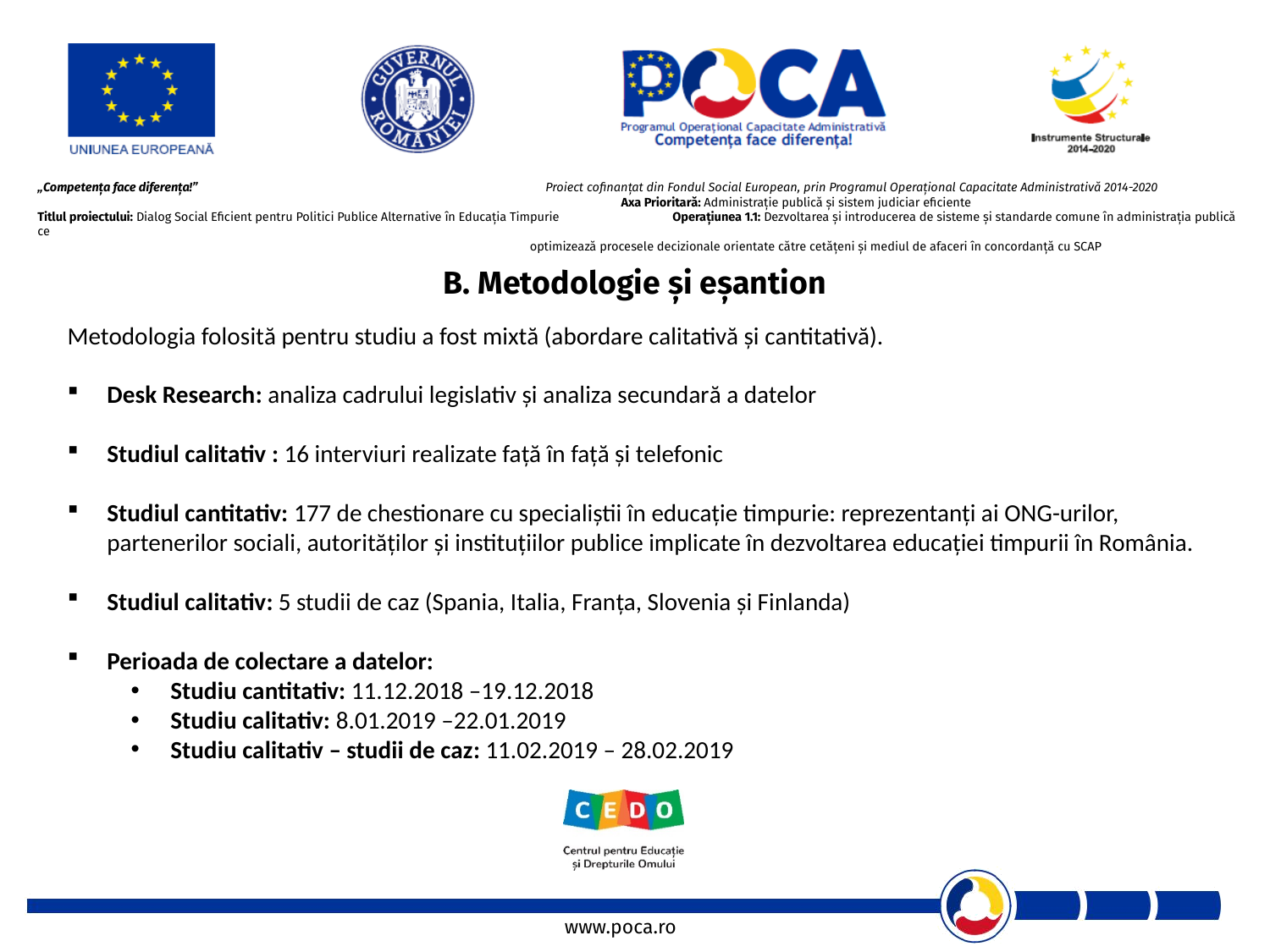

B. Metodologie și eșantion
Metodologia folosită pentru studiu a fost mixtă (abordare calitativă și cantitativă).

Desk Research: analiza cadrului legislativ și analiza secundară a datelor

Studiul calitativ : 16 interviuri realizate față în față și telefonic

Studiul cantitativ: 177 de chestionare cu specialiștii în educație timpurie: reprezentanți ai ONG-urilor, partenerilor sociali, autorităților și instituțiilor publice implicate în dezvoltarea educației timpurii în România.

Studiul calitativ: 5 studii de caz (Spania, Italia, Franța, Slovenia și Finlanda)

Perioada de colectare a datelor:
Studiu cantitativ: 11.12.2018 –19.12.2018
Studiu calitativ: 8.01.2019 –22.01.2019
Studiu calitativ – studii de caz: 11.02.2019 – 28.02.2019